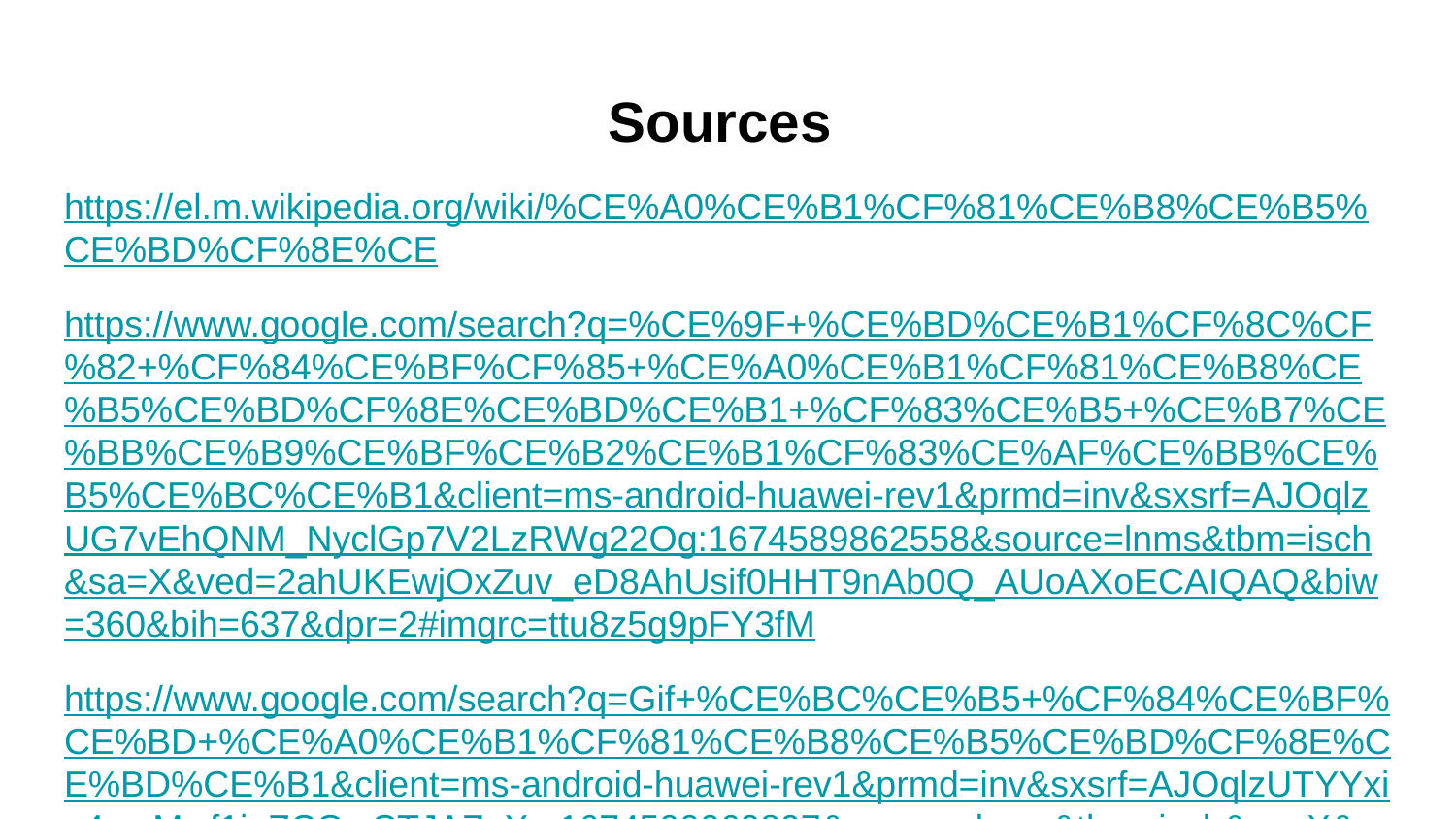

# Sources
https://el.m.wikipedia.org/wiki/%CE%A0%CE%B1%CF%81%CE%B8%CE%B5%CE%BD%CF%8E%CE
https://www.google.com/search?q=%CE%9F+%CE%BD%CE%B1%CF%8C%CF%82+%CF%84%CE%BF%CF%85+%CE%A0%CE%B1%CF%81%CE%B8%CE%B5%CE%BD%CF%8E%CE%BD%CE%B1+%CF%83%CE%B5+%CE%B7%CE%BB%CE%B9%CE%BF%CE%B2%CE%B1%CF%83%CE%AF%CE%BB%CE%B5%CE%BC%CE%B1&client=ms-android-huawei-rev1&prmd=inv&sxsrf=AJOqlzUG7vEhQNM_NyclGp7V2LzRWg22Og:1674589862558&source=lnms&tbm=isch&sa=X&ved=2ahUKEwjOxZuv_eD8AhUsif0HHT9nAb0Q_AUoAXoECAIQAQ&biw=360&bih=637&dpr=2#imgrc=ttu8z5g9pFY3fM
https://www.google.com/search?q=Gif+%CE%BC%CE%B5+%CF%84%CE%BF%CE%BD+%CE%A0%CE%B1%CF%81%CE%B8%CE%B5%CE%BD%CF%8E%CE%BD%CE%B1&client=ms-android-huawei-rev1&prmd=inv&sxsrf=AJOqlzUTYYxia4cmMwf1iqZCQwCTJAZeXg:1674590069897&source=lnms&tbm=isch&sa=X&ved=2ahUKEwjPvIqS_uD8AhWG_7sIHcDgBdsQ_AUoAXoECAIQAQ&biw=360&bih=637&dpr=2#imgrc=nxyKMjtOwGzvDM
https://www.google.com/search?q=gif+%CE%BC%CE%B5+%CF%84%CE%BF%CE%BD+%CF%80%CE%B1%CF%81%CE%B8%CE%B5%CE%BD%CF%8E%CE%BD%CE%B1&oq=&aqs=chrome.3.69i58j69i177j35i39i362i524l13.-1j0j9&client=ms-android-huawei-rev1&sourceid=chrome-mobile&ie=UTF-8#imgrc=H7xs4n63zojCYM
https://www.google.com/search?q=gif+thank+you+so+much&tbm=isch&ved=2ahUKEwiHp8W4jvX8AhVOQKQEHcYJCBYQ2-cCegQIABAC&oq=gif+thank+you+s&gs_lcp=ChJtb2JpbGUtZ3dzLXdpei1pbWcQARgAMgUIABCABDIECAAQHjIECAAQHjIECAAQHjIECAAQHjoECCMQJzoFCAAQogQ6CwgAEIAEELEDEIMBOgQIABADOgcIABCABBATOggIABAIEB4QE1DCDVjiSWC7VWgBcAB4AIAB1QKIAYATkgEIMC4xNC4xLjGYAQCgAQHAAQE&sclient=mobile-gws-wiz-img&ei=6MTaY4eTEc6AkdUPxpOgsAE&bih=637&biw=360&client=ms-android-huawei-rev1&prmd=inv#imgrc=6Y0Yg4uKRas-LM&imgdii=0HusafbTrR4m3M